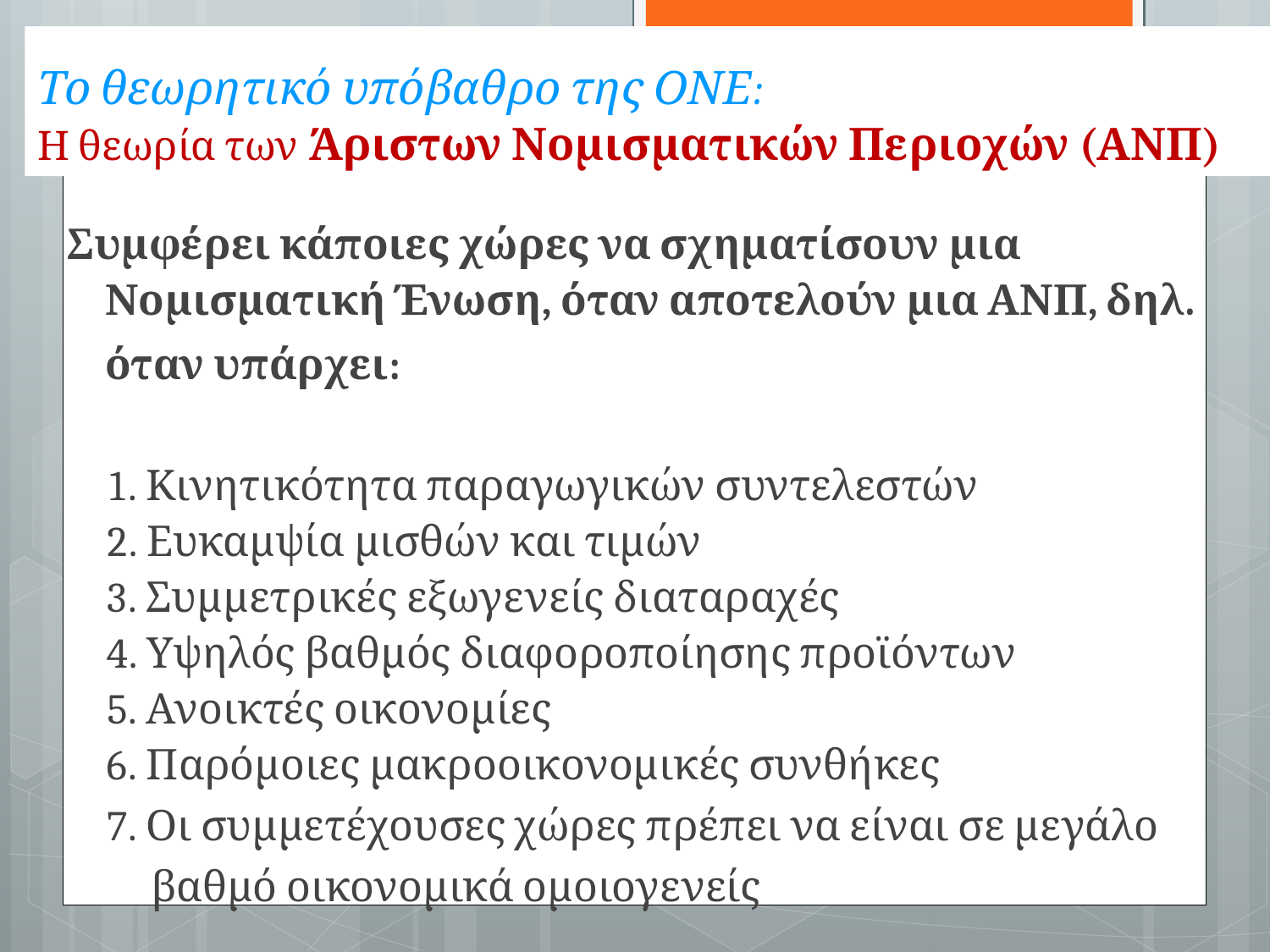

# Το θεωρητικό υπόβαθρο της ΟΝΕ: Η θεωρία των Άριστων Νομισματικών Περιοχών (ΑΝΠ)
Συμφέρει κάποιες χώρες να σχηματίσουν μια Νομισματική Ένωση, όταν αποτελούν μια ΑΝΠ, δηλ. όταν υπάρχει:

    1. Κινητικότητα παραγωγικών συντελεστών
2. Ευκαμψία μισθών και τιμών
    3. Συμμετρικές εξωγενείς διαταραχές
4. Υψηλός βαθμός διαφοροποίησης προϊόντων
    5. Ανοικτές οικονομίες
    6. Παρόμοιες μακροοικονομικές συνθήκες
    7. Οι συμμετέχουσες χώρες πρέπει να είναι σε μεγάλο
         βαθμό οικονομικά ομοιογενείς